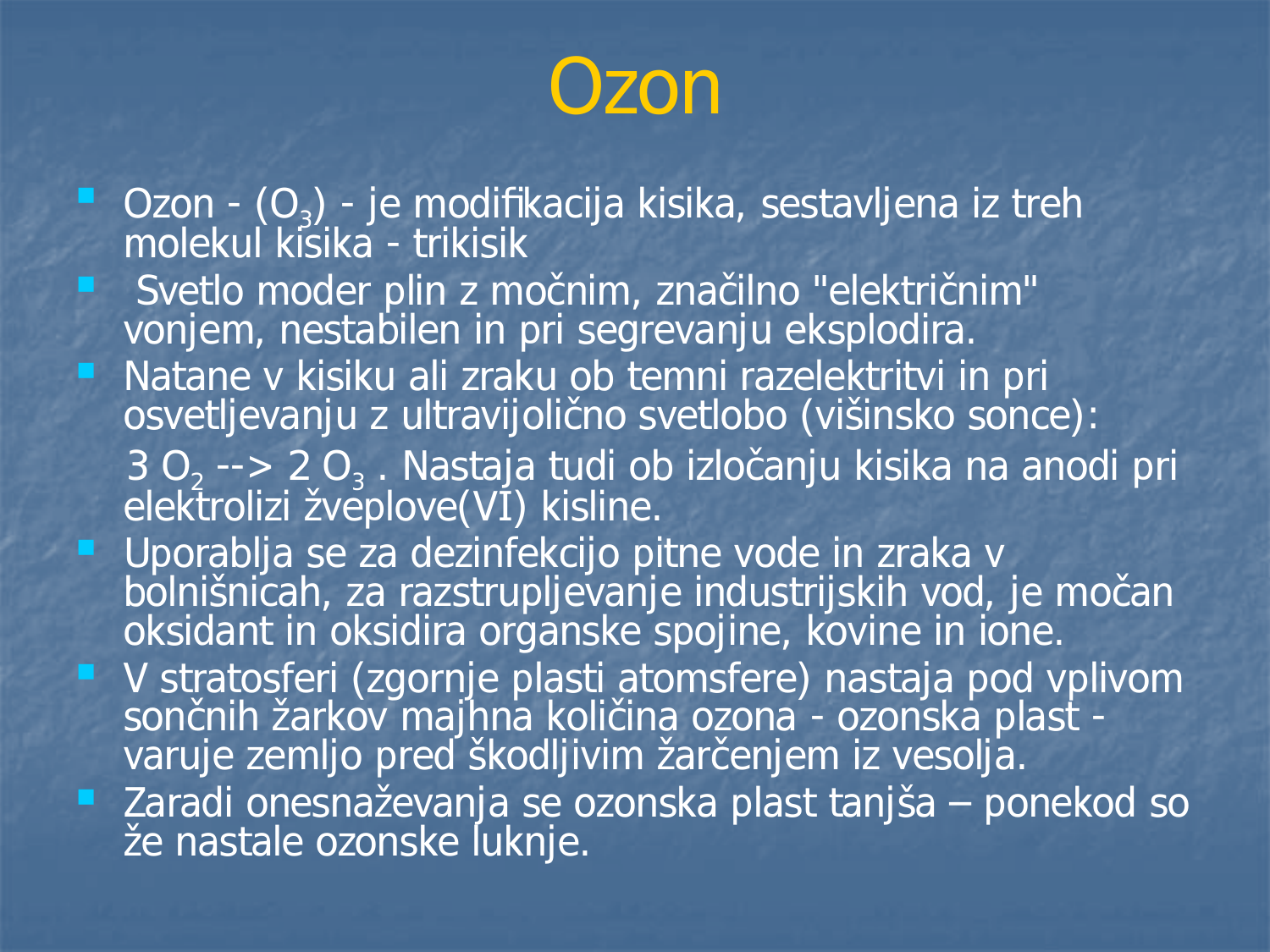

# Ozon
Ozon - (O3) - je modifikacija kisika, sestavljena iz treh molekul kisika - trikisik
 Svetlo moder plin z močnim, značilno "električnim" vonjem, nestabilen in pri segrevanju eksplodira.
Natane v kisiku ali zraku ob temni razelektritvi in pri osvetljevanju z ultravijolično svetlobo (višinsko sonce):
    3 O2 --> 2 O3 . Nastaja tudi ob izločanju kisika na anodi pri elektrolizi žveplove(VI) kisline.
Uporablja se za dezinfekcijo pitne vode in zraka v bolnišnicah, za razstrupljevanje industrijskih vod, je močan oksidant in oksidira organske spojine, kovine in ione.
V stratosferi (zgornje plasti atomsfere) nastaja pod vplivom sončnih žarkov majhna količina ozona - ozonska plast - varuje zemljo pred škodljivim žarčenjem iz vesolja.
Zaradi onesnaževanja se ozonska plast tanjša – ponekod so že nastale ozonske luknje.